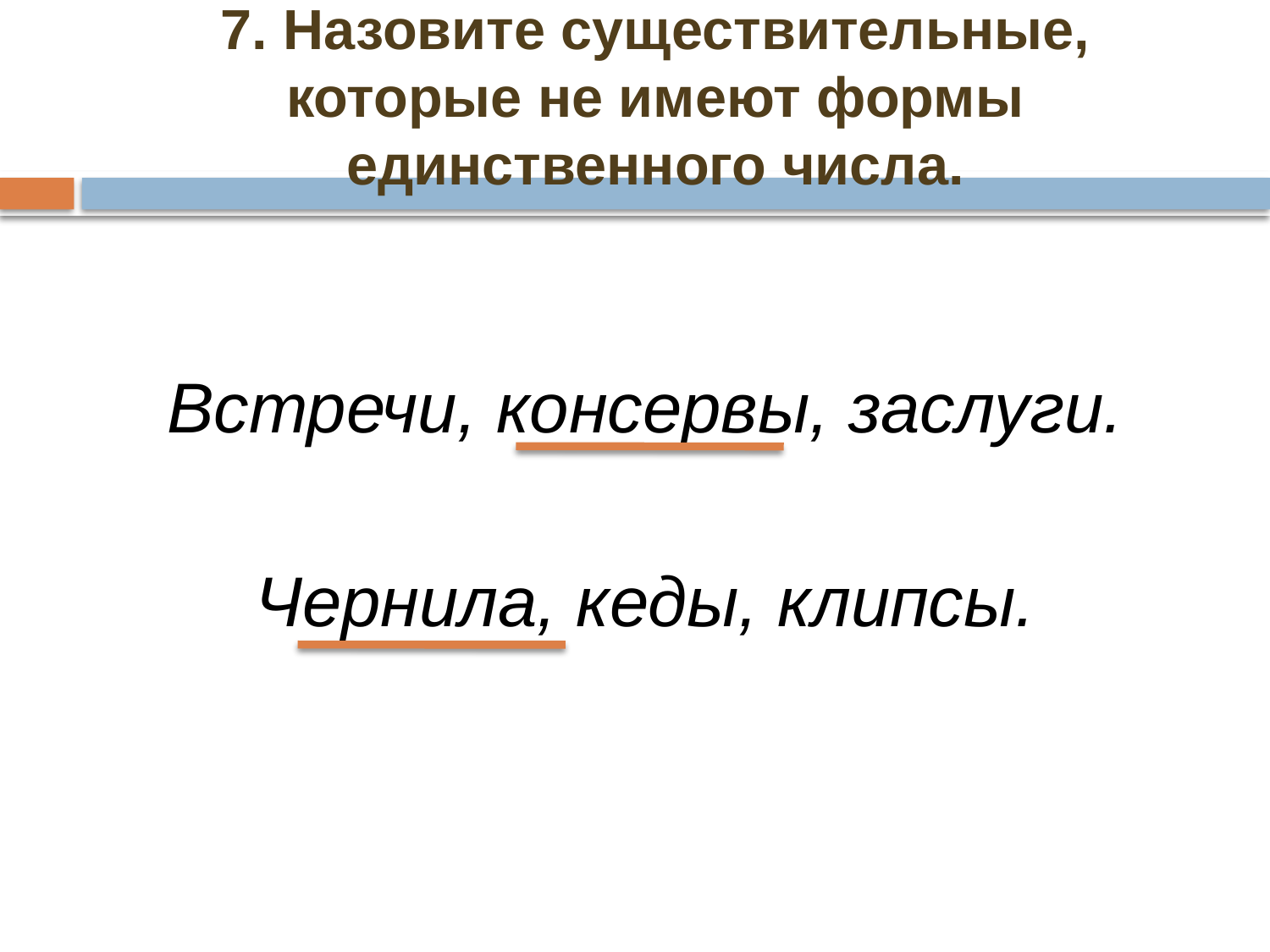

# 7. Назовите существительные, которые не имеют формы единственного числа.

Встречи, консервы, заслуги.

Чернила, кеды, клипсы.